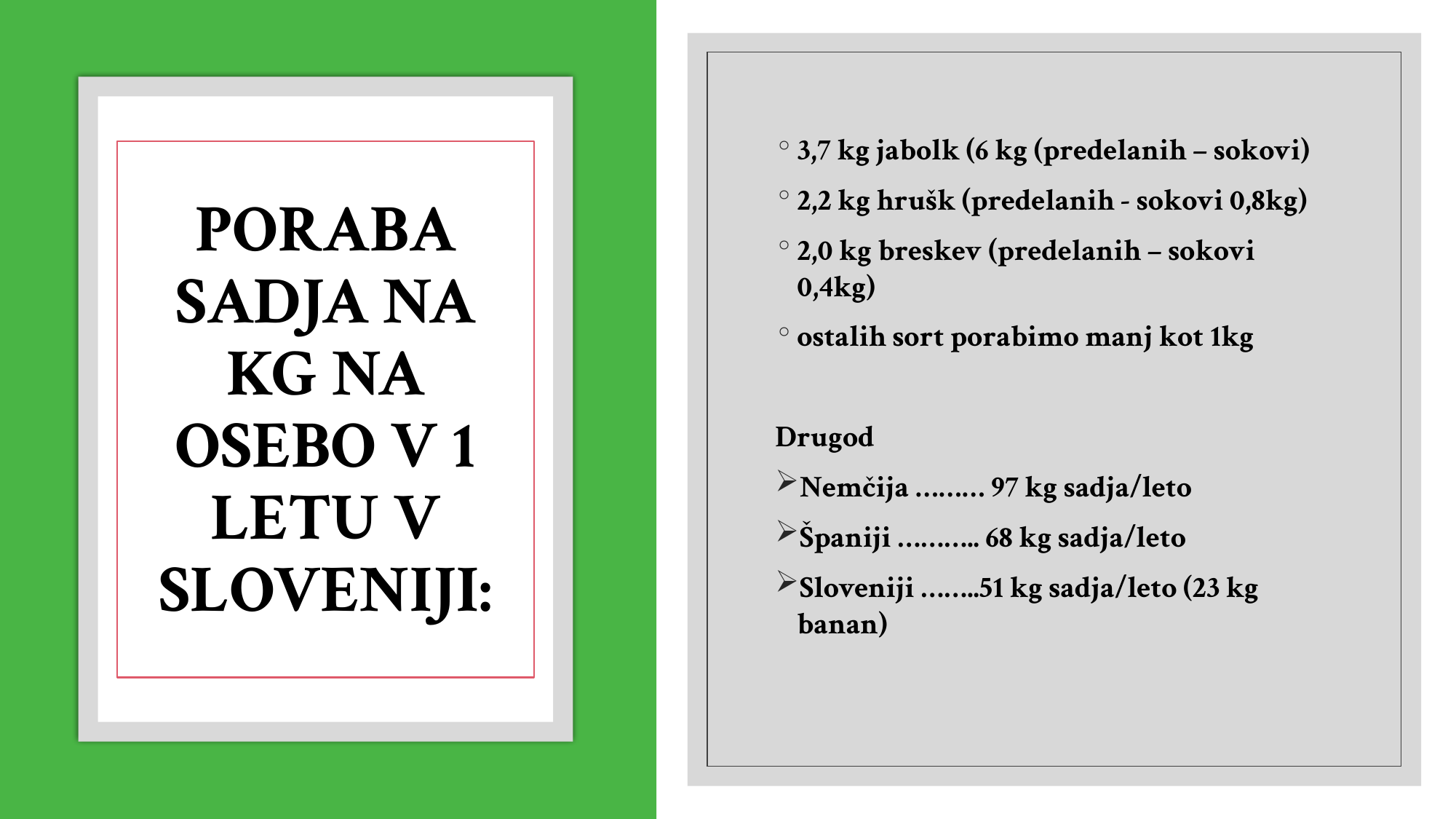

3,7 kg jabolk (6 kg (predelanih – sokovi)
2,2 kg hrušk (predelanih - sokovi 0,8kg)
2,0 kg breskev (predelanih – sokovi 0,4kg)
ostalih sort porabimo manj kot 1kg

Drugod
Nemčija ……… 97 kg sadja/leto
Španiji ……….. 68 kg sadja/leto
Sloveniji ……..51 kg sadja/leto (23 kg banan)

# PORABA SADJA NA KG NA OSEBO V 1 LETU V SLOVENIJI: